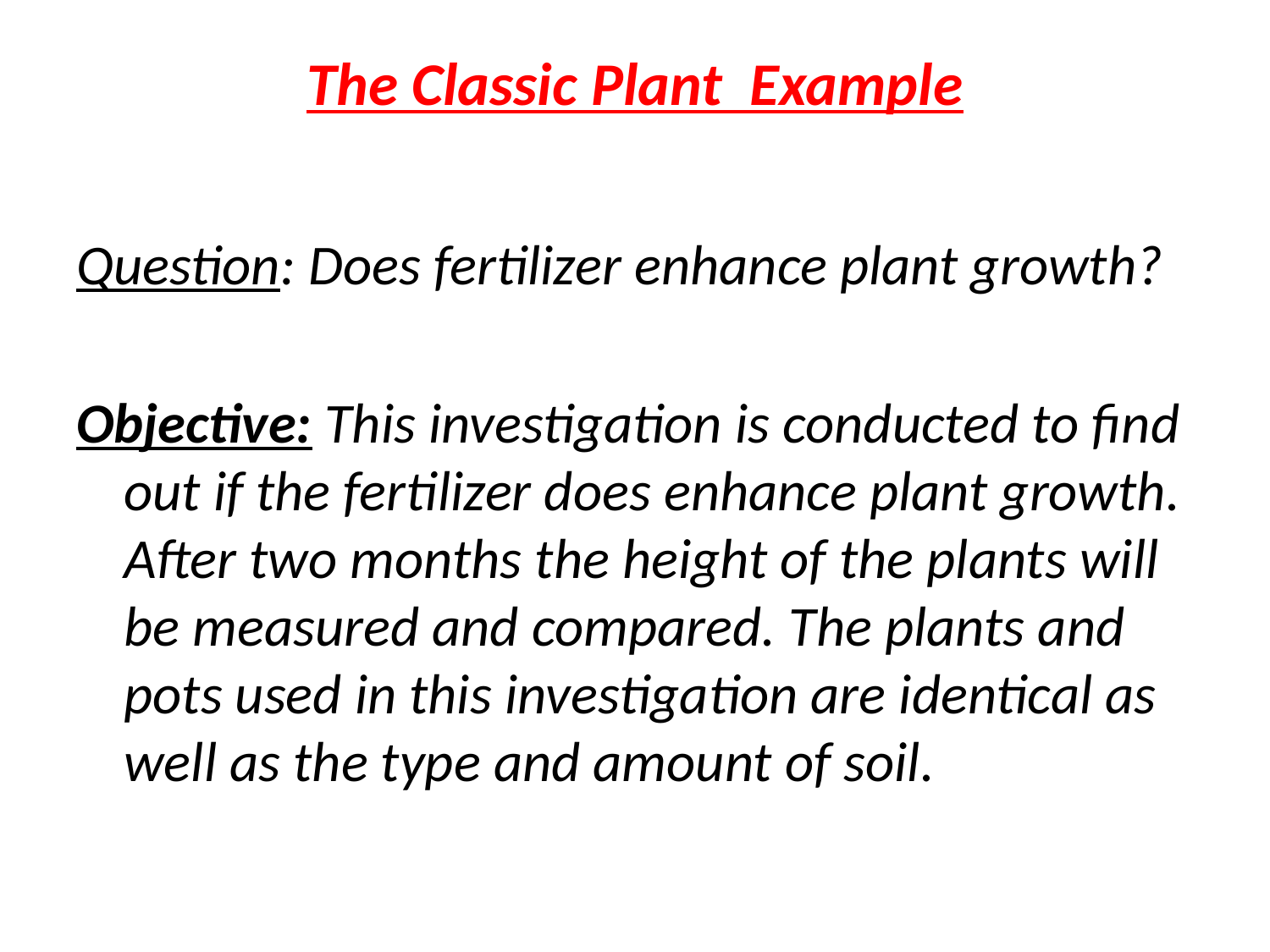

# The Classic Plant  Example
Question: Does fertilizer enhance plant growth?

Objective: This investigation is conducted to find out if the fertilizer does enhance plant growth. After two months the height of the plants will be measured and compared. The plants and pots used in this investigation are identical as well as the type and amount of soil.